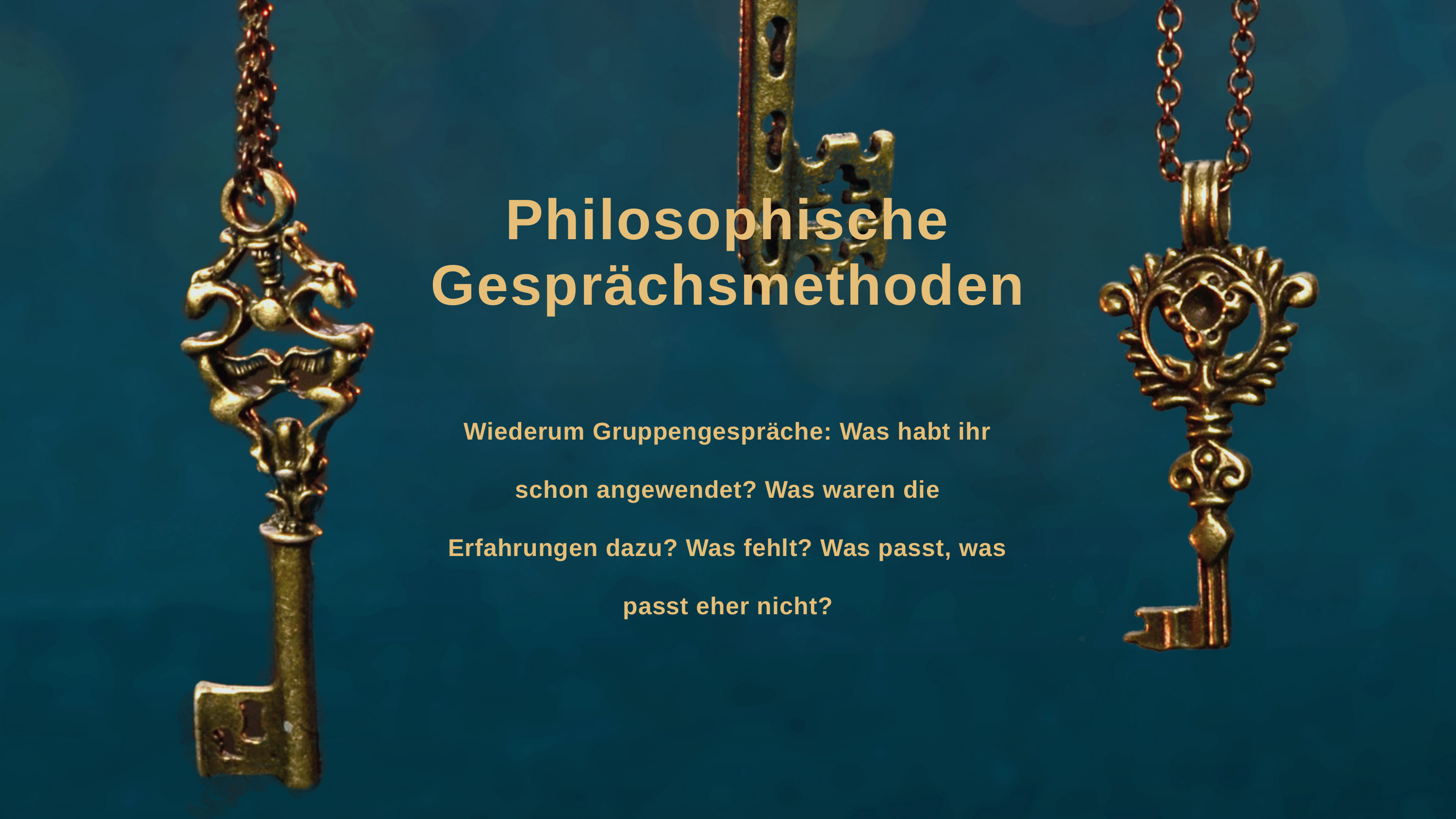

Philosophische Gesprächsmethoden
Wiederum Gruppengespräche: Was habt ihr schon angewendet? Was waren die Erfahrungen dazu? Was fehlt? Was passt, was passt eher nicht?